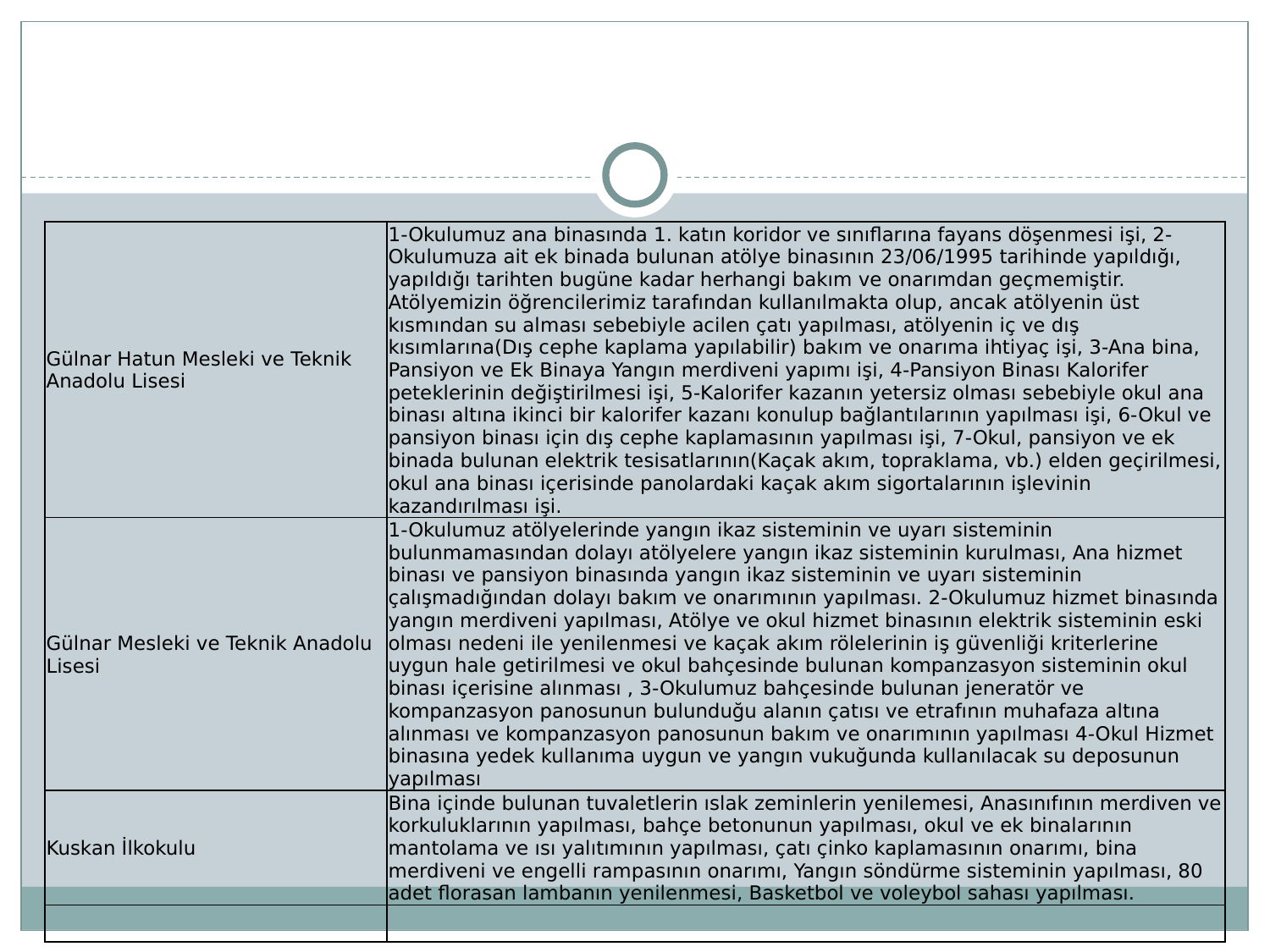

| Gülnar Hatun Mesleki ve Teknik Anadolu Lisesi | 1-Okulumuz ana binasında 1. katın koridor ve sınıflarına fayans döşenmesi işi, 2-Okulumuza ait ek binada bulunan atölye binasının 23/06/1995 tarihinde yapıldığı, yapıldığı tarihten bugüne kadar herhangi bakım ve onarımdan geçmemiştir. Atölyemizin öğrencilerimiz tarafından kullanılmakta olup, ancak atölyenin üst kısmından su alması sebebiyle acilen çatı yapılması, atölyenin iç ve dış kısımlarına(Dış cephe kaplama yapılabilir) bakım ve onarıma ihtiyaç işi, 3-Ana bina, Pansiyon ve Ek Binaya Yangın merdiveni yapımı işi, 4-Pansiyon Binası Kalorifer peteklerinin değiştirilmesi işi, 5-Kalorifer kazanın yetersiz olması sebebiyle okul ana binası altına ikinci bir kalorifer kazanı konulup bağlantılarının yapılması işi, 6-Okul ve pansiyon binası için dış cephe kaplamasının yapılması işi, 7-Okul, pansiyon ve ek binada bulunan elektrik tesisatlarının(Kaçak akım, topraklama, vb.) elden geçirilmesi, okul ana binası içerisinde panolardaki kaçak akım sigortalarının işlevinin kazandırılması işi. |
| --- | --- |
| Gülnar Mesleki ve Teknik Anadolu Lisesi | 1-Okulumuz atölyelerinde yangın ikaz sisteminin ve uyarı sisteminin bulunmamasından dolayı atölyelere yangın ikaz sisteminin kurulması, Ana hizmet binası ve pansiyon binasında yangın ikaz sisteminin ve uyarı sisteminin çalışmadığından dolayı bakım ve onarımının yapılması. 2-Okulumuz hizmet binasında yangın merdiveni yapılması, Atölye ve okul hizmet binasının elektrik sisteminin eski olması nedeni ile yenilenmesi ve kaçak akım rölelerinin iş güvenliği kriterlerine uygun hale getirilmesi ve okul bahçesinde bulunan kompanzasyon sisteminin okul binası içerisine alınması , 3-Okulumuz bahçesinde bulunan jeneratör ve kompanzasyon panosunun bulunduğu alanın çatısı ve etrafının muhafaza altına alınması ve kompanzasyon panosunun bakım ve onarımının yapılması 4-Okul Hizmet binasına yedek kullanıma uygun ve yangın vukuğunda kullanılacak su deposunun yapılması |
| Kuskan İlkokulu | Bina içinde bulunan tuvaletlerin ıslak zeminlerin yenilemesi, Anasınıfının merdiven ve korkuluklarının yapılması, bahçe betonunun yapılması, okul ve ek binalarının mantolama ve ısı yalıtımının yapılması, çatı çinko kaplamasının onarımı, bina merdiveni ve engelli rampasının onarımı, Yangın söndürme sisteminin yapılması, 80 adet florasan lambanın yenilenmesi, Basketbol ve voleybol sahası yapılması. |
|  |  |